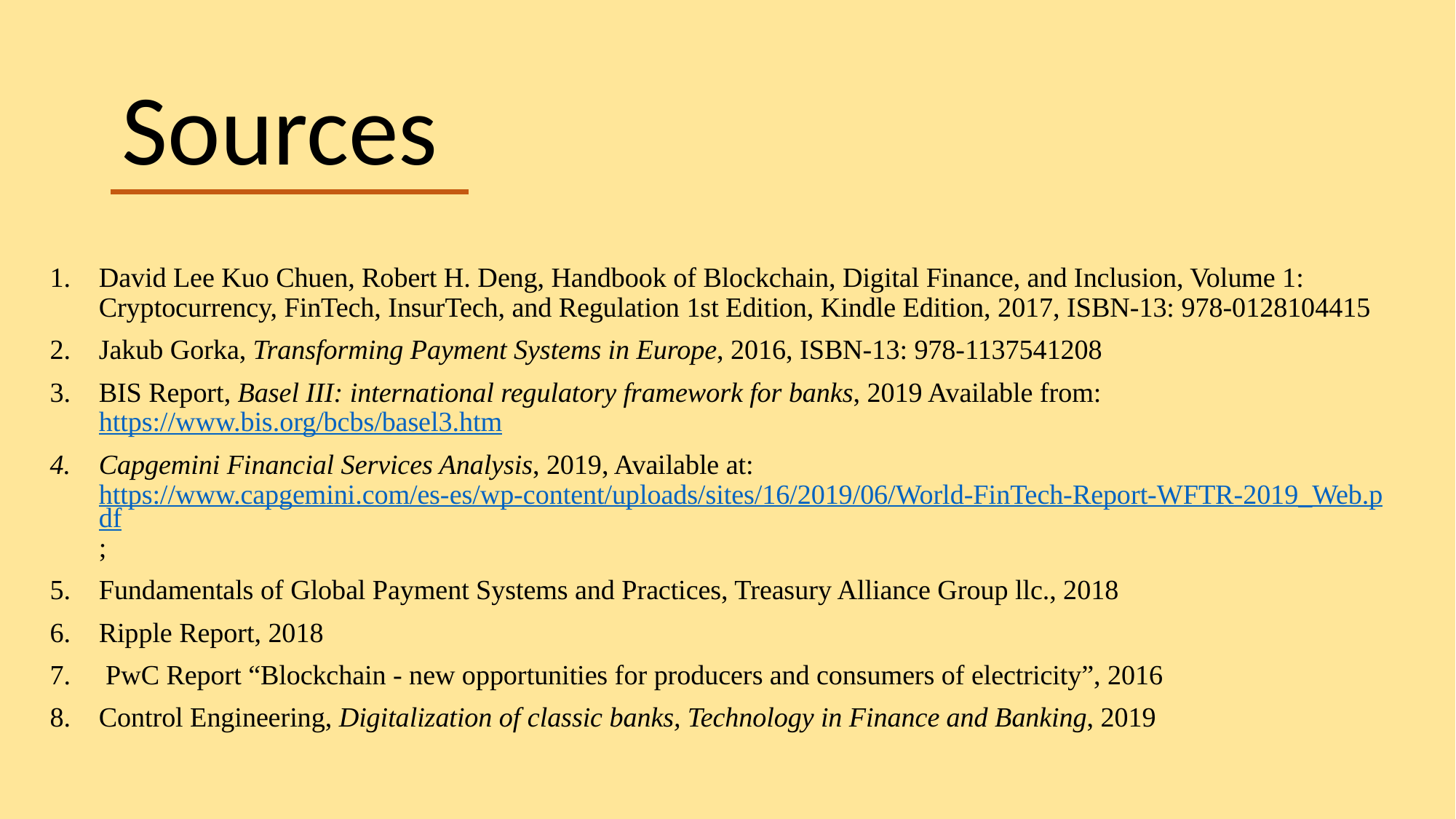

# Sources

David Lee Kuo Chuen, Robert H. Deng, Handbook of Blockchain, Digital Finance, and Inclusion, Volume 1: Cryptocurrency, FinTech, InsurTech, and Regulation 1st Edition, Kindle Edition, 2017, ISBN-13: 978-0128104415
Jakub Gorka, Transforming Payment Systems in Europe, 2016, ISBN-13: 978-1137541208
BIS Report, Basel III: international regulatory framework for banks, 2019 Available from: https://www.bis.org/bcbs/basel3.htm
Capgemini Financial Services Analysis, 2019, Available at: https://www.capgemini.com/es-es/wp-content/uploads/sites/16/2019/06/World-FinTech-Report-WFTR-2019_Web.pdf;
Fundamentals of Global Payment Systems and Practices, Treasury Alliance Group llc., 2018
Ripple Report, 2018
 PwC Report “Blockchain - new opportunities for producers and consumers of electricity”, 2016
Control Engineering, Digitalization of classic banks, Technology in Finance and Banking, 2019